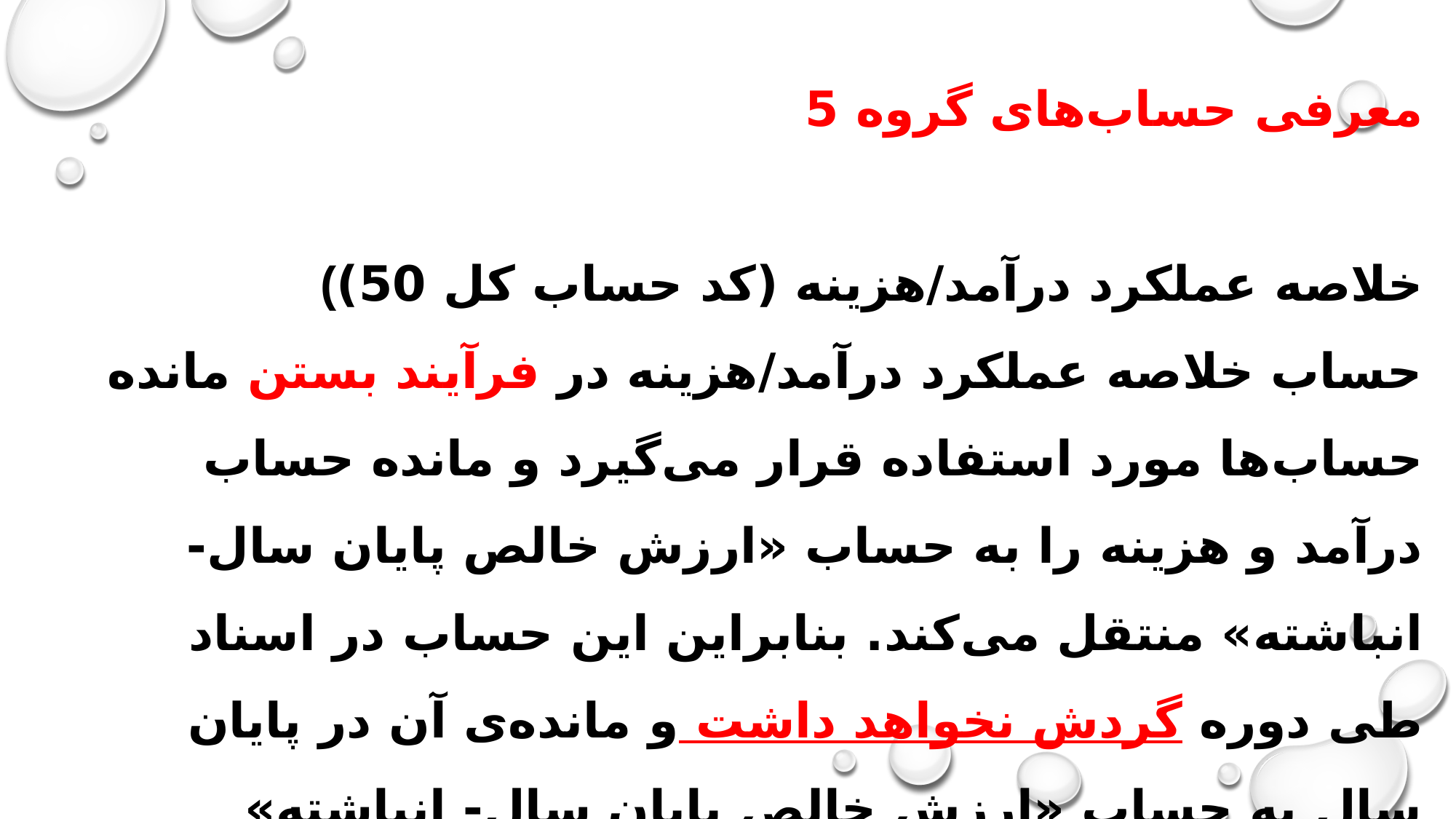

معرفی حساب‌های گروه 5

(خلاصه عملکرد درآمد/هزینه (کد حساب کل 50)
حساب خلاصه عملکرد درآمد/هزینه در فرآیند بستن مانده حساب‌ها مورد استفاده قرار می‌گیرد و مانده حساب درآمد و هزینه را به حساب «ارزش خالص پایان سال- انباشته» منتقل می‌کند. بنابراین این حساب در اسناد طی دوره گردش نخواهد داشت و مانده‌ی آن در پایان سال به حساب «ارزش خالص پایان سال- انباشته» منتقل خواهد شد